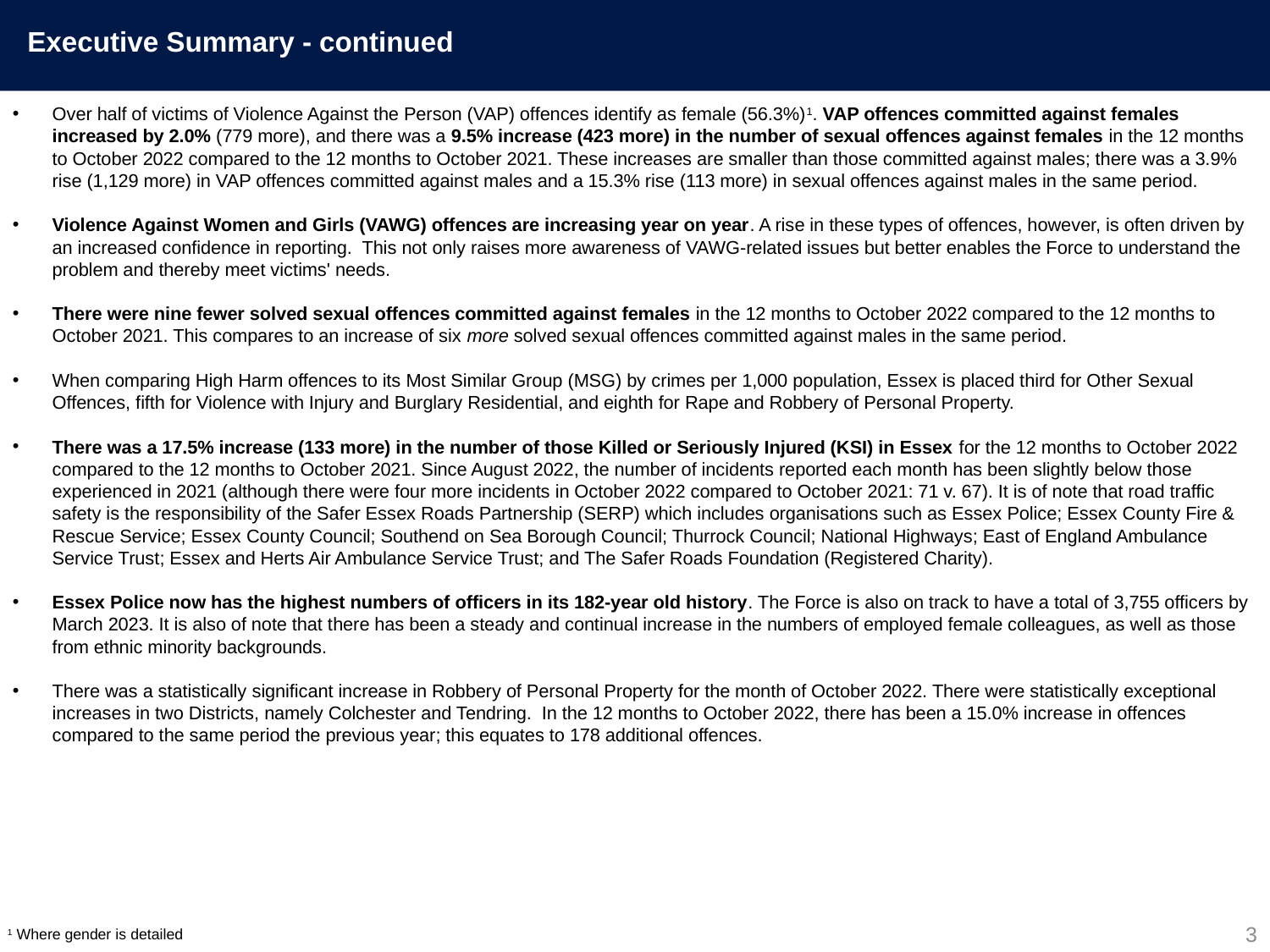

Executive Summary - continued
Over half of victims of Violence Against the Person (VAP) offences identify as female (56.3%)1. VAP offences committed against females increased by 2.0% (779 more), and there was a 9.5% increase (423 more) in the number of sexual offences against females in the 12 months to October 2022 compared to the 12 months to October 2021. These increases are smaller than those committed against males; there was a 3.9% rise (1,129 more) in VAP offences committed against males and a 15.3% rise (113 more) in sexual offences against males in the same period.

Violence Against Women and Girls (VAWG) offences are increasing year on year. A rise in these types of offences, however, is often driven by an increased confidence in reporting.  This not only raises more awareness of VAWG-related issues but better enables the Force to understand the problem and thereby meet victims' needs.

There were nine fewer solved sexual offences committed against females in the 12 months to October 2022 compared to the 12 months to October 2021. This compares to an increase of six more solved sexual offences committed against males in the same period.

When comparing High Harm offences to its Most Similar Group (MSG) by crimes per 1,000 population, Essex is placed third for Other Sexual Offences, fifth for Violence with Injury and Burglary Residential, and eighth for Rape and Robbery of Personal Property.

There was a 17.5% increase (133 more) in the number of those Killed or Seriously Injured (KSI) in Essex for the 12 months to October 2022 compared to the 12 months to October 2021. Since August 2022, the number of incidents reported each month has been slightly below those experienced in 2021 (although there were four more incidents in October 2022 compared to October 2021: 71 v. 67). It is of note that road traffic safety is the responsibility of the Safer Essex Roads Partnership (SERP) which includes organisations such as Essex Police; Essex County Fire & Rescue Service; Essex County Council; Southend on Sea Borough Council; Thurrock Council; National Highways; East of England Ambulance Service Trust; Essex and Herts Air Ambulance Service Trust; and The Safer Roads Foundation (Registered Charity).

Essex Police now has the highest numbers of officers in its 182-year old history. The Force is also on track to have a total of 3,755 officers by March 2023. It is also of note that there has been a steady and continual increase in the numbers of employed female colleagues, as well as those from ethnic minority backgrounds.

There was a statistically significant increase in Robbery of Personal Property for the month of October 2022. There were statistically exceptional increases in two Districts, namely Colchester and Tendring.  In the 12 months to October 2022, there has been a 15.0% increase in offences compared to the same period the previous year; this equates to 178 additional offences.
1 Where gender is detailed
3